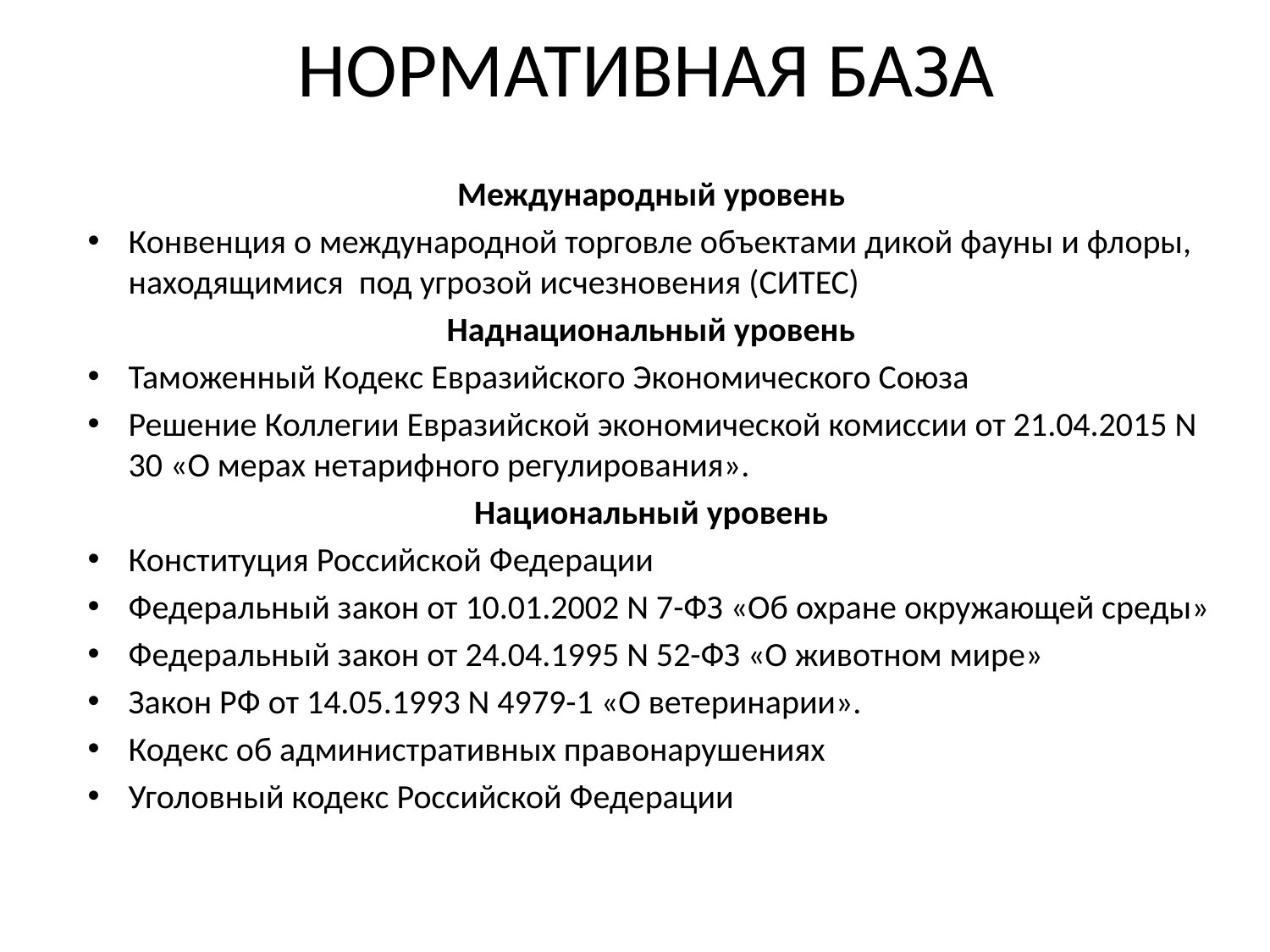

# НОРМАТИВНАЯ БАЗА
Международный уровень
Конвенция о международной торговле объектами дикой фауны и флоры, находящимися  под угрозой исчезновения (СИТЕС)
Наднациональный уровень
Таможенный Кодекс Евразийского Экономического Союза
Решение Коллегии Евразийской экономической комиссии от 21.04.2015 N 30 «О мерах нетарифного регулирования».
Национальный уровень
Конституция Российской Федерации
Федеральный закон от 10.01.2002 N 7-ФЗ «Об охране окружающей среды»
Федеральный закон от 24.04.1995 N 52-ФЗ «О животном мире»
Закон РФ от 14.05.1993 N 4979-1 «О ветеринарии».
Кодекс об административных правонарушениях
Уголовный кодекс Российской Федерации